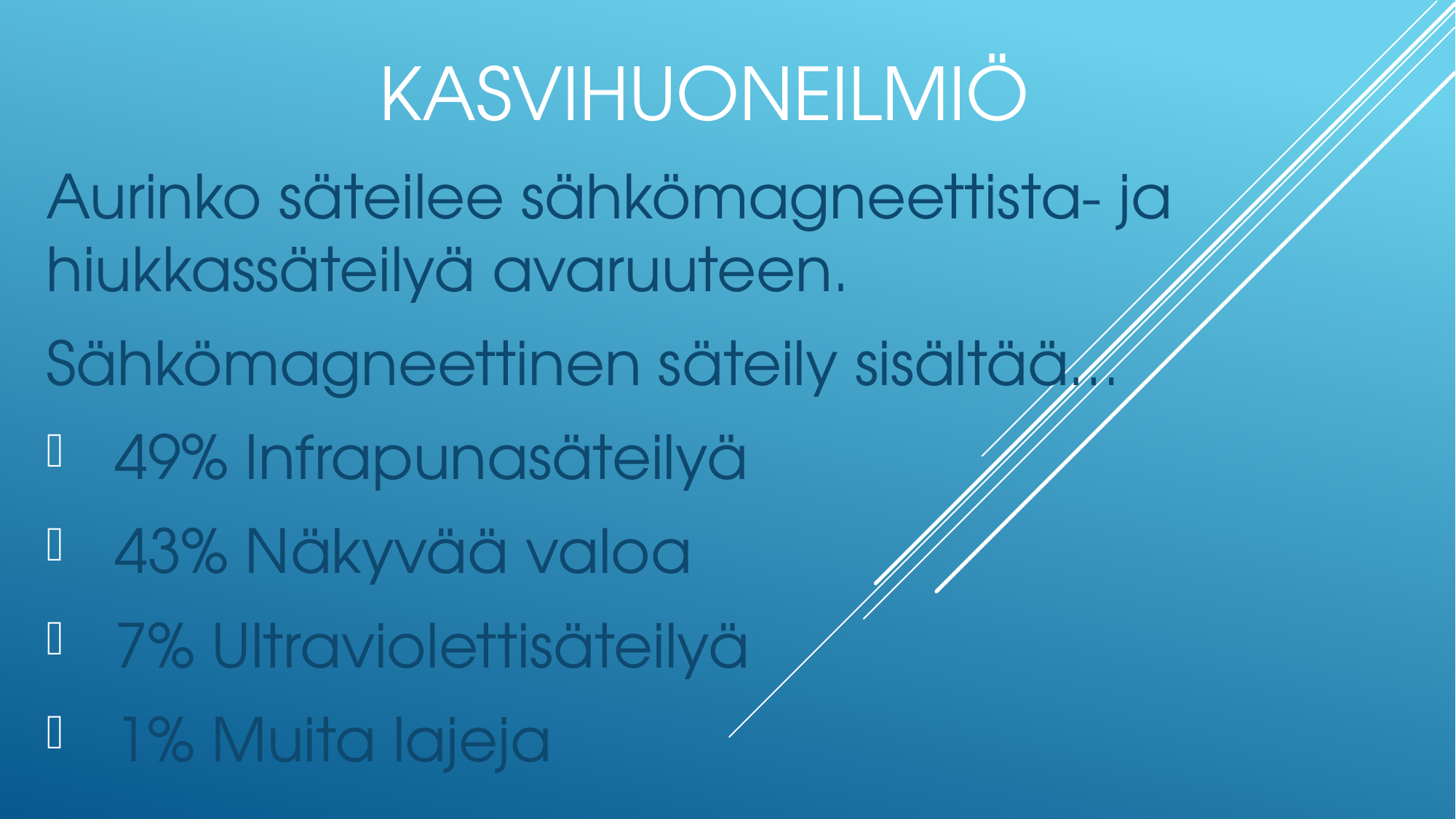

# Kasvihuoneilmiö
Aurinko säteilee sähkömagneettista- ja hiukkassäteilyä avaruuteen.
Sähkömagneettinen säteily sisältää…
49% Infrapunasäteilyä
43% Näkyvää valoa
7% Ultraviolettisäteilyä
1% Muita lajeja